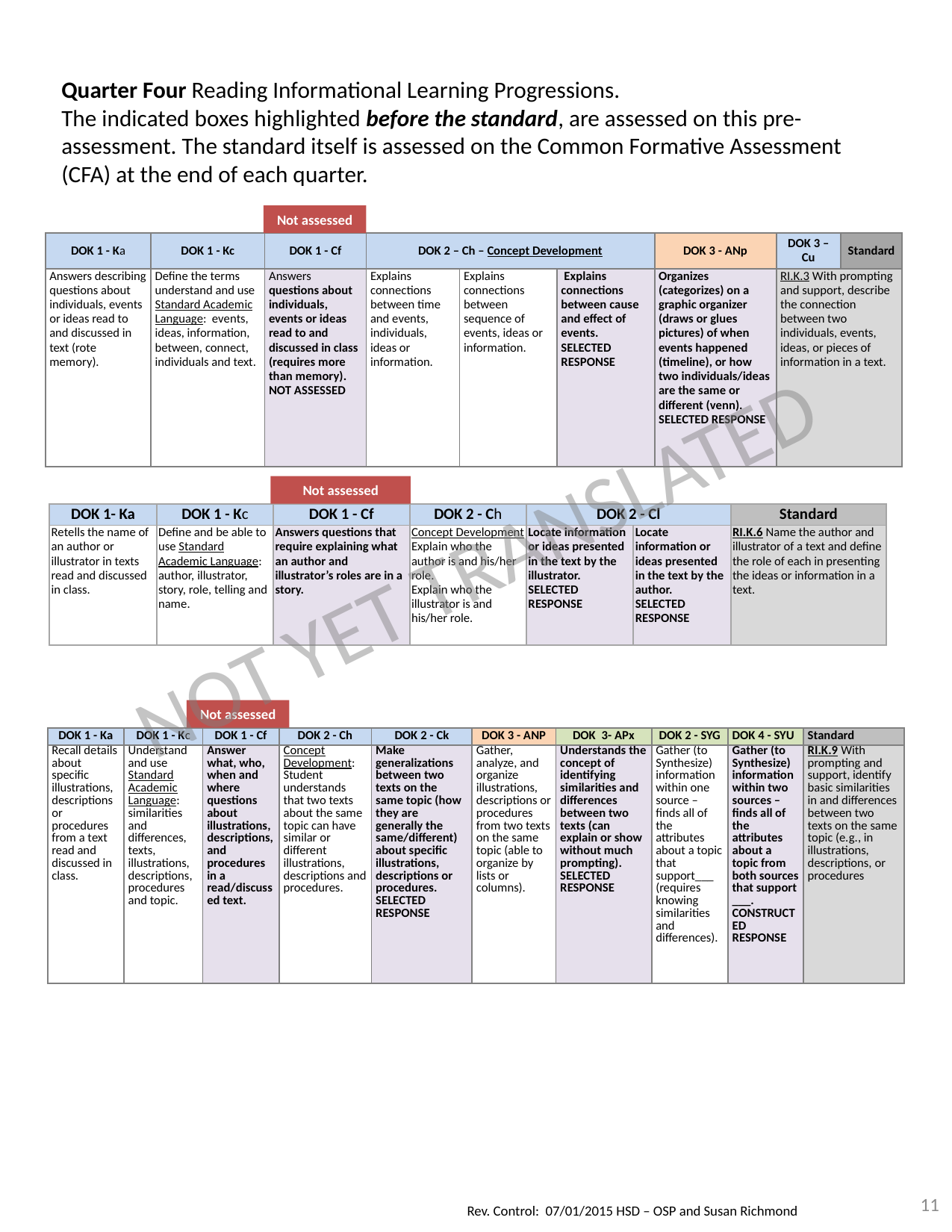

Quarter Four Reading Informational Learning Progressions.
The indicated boxes highlighted before the standard, are assessed on this pre-assessment. The standard itself is assessed on the Common Formative Assessment (CFA) at the end of each quarter.
Not assessed
| DOK 1 - Ka | DOK 1 - Kc | DOK 1 - Cf | DOK 2 – Ch – Concept Development |  |  | DOK 3 - ANp | DOK 3 – Cu | Standard |
| --- | --- | --- | --- | --- | --- | --- | --- | --- |
| Answers describing questions about individuals, events or ideas read to and discussed in text (rote memory). | Define the terms understand and use Standard Academic Language: events, ideas, information, between, connect, individuals and text. | Answers questions about individuals, events or ideas read to and discussed in class (requires more than memory). NOT ASSESSED | Explains connections between time and events, individuals, ideas or information. | Explains connections between sequence of events, ideas or information. | Explains connections between cause and effect of events. SELECTED RESPONSE | Organizes (categorizes) on a graphic organizer (draws or glues pictures) of when events happened (timeline), or how two individuals/ideas are the same or different (venn). SELECTED RESPONSE | RI.K.3 With prompting and support, describe the connection between two individuals, events, ideas, or pieces of information in a text. |  |
Not assessed
NOT YET TRANSLATED
| DOK 1- Ka | DOK 1 - Kc | DOK 1 - Cf | DOK 2 - Ch | DOK 2 - Cl |  | Standard |
| --- | --- | --- | --- | --- | --- | --- |
| Retells the name of an author or illustrator in texts read and discussed in class. | Define and be able to use Standard Academic Language: author, illustrator, story, role, telling and name. | Answers questions that require explaining what an author and illustrator’s roles are in a story. | Concept Development Explain who the author is and his/her role. Explain who the illustrator is and his/her role. | Locate information or ideas presented in the text by the illustrator. SELECTED RESPONSE | Locate information or ideas presented in the text by the author. SELECTED RESPONSE | RI.K.6 Name the author and illustrator of a text and define the role of each in presenting the ideas or information in a text. |
Not assessed
| DOK 1 - Ka | DOK 1 - Kc | DOK 1 - Cf | DOK 2 - Ch | DOK 2 - Ck | DOK 3 - ANP | DOK 3- APx | DOK 2 - SYG | DOK 4 - SYU | Standard |
| --- | --- | --- | --- | --- | --- | --- | --- | --- | --- |
| Recall details about specific illustrations, descriptions or procedures from a text read and discussed in class. | Understand and use Standard Academic Language: similarities and differences, texts, illustrations, descriptions, procedures and topic. | Answer what, who, when and where questions about illustrations, descriptions, and procedures in a read/discussed text. | Concept Development: Student understands that two texts about the same topic can have similar or different illustrations, descriptions and procedures. | Make generalizations between two texts on the same topic (how they are generally the same/different) about specific illustrations, descriptions or procedures. SELECTED RESPONSE | Gather, analyze, and organize illustrations, descriptions or procedures from two texts on the same topic (able to organize by lists or columns). | Understands the concept of identifying similarities and differences between two texts (can explain or show without much prompting). SELECTED RESPONSE | Gather (to Synthesize) information within one source – finds all of the attributes about a topic that support\_\_\_ (requires knowing similarities and differences). | Gather (to Synthesize) information within two sources – finds all of the attributes about a topic from both sources that support \_\_\_. CONSTRUCTED RESPONSE | RI.K.9 With prompting and support, identify basic similarities in and differences between two texts on the same topic (e.g., in illustrations, descriptions, or procedures |
11